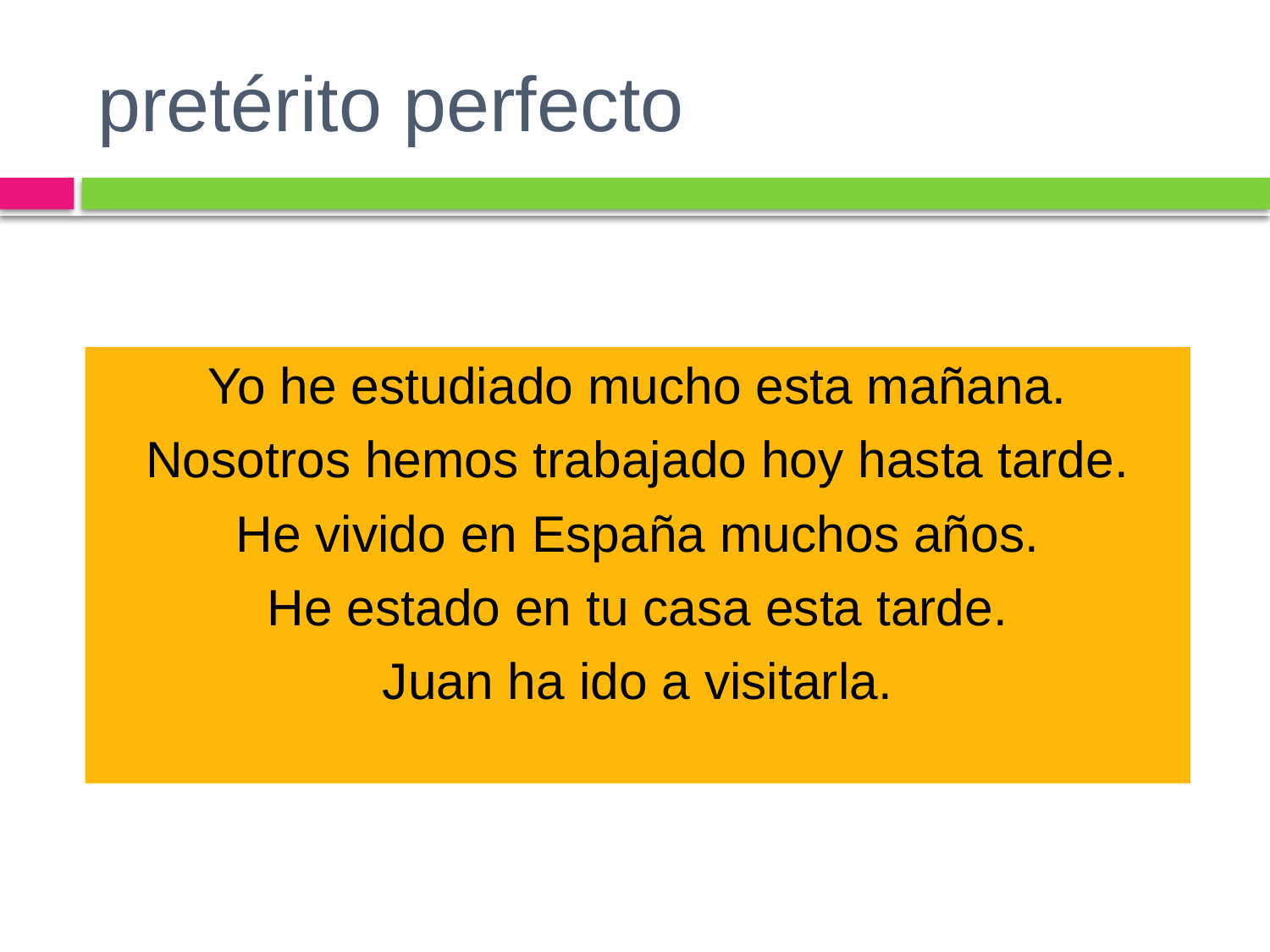

# pretérito perfecto
Yo he estudiado mucho esta mañana.
Nosotros hemos trabajado hoy hasta tarde.
He vivido en España muchos años.
He estado en tu casa esta tarde.
Juan ha ido a visitarla.